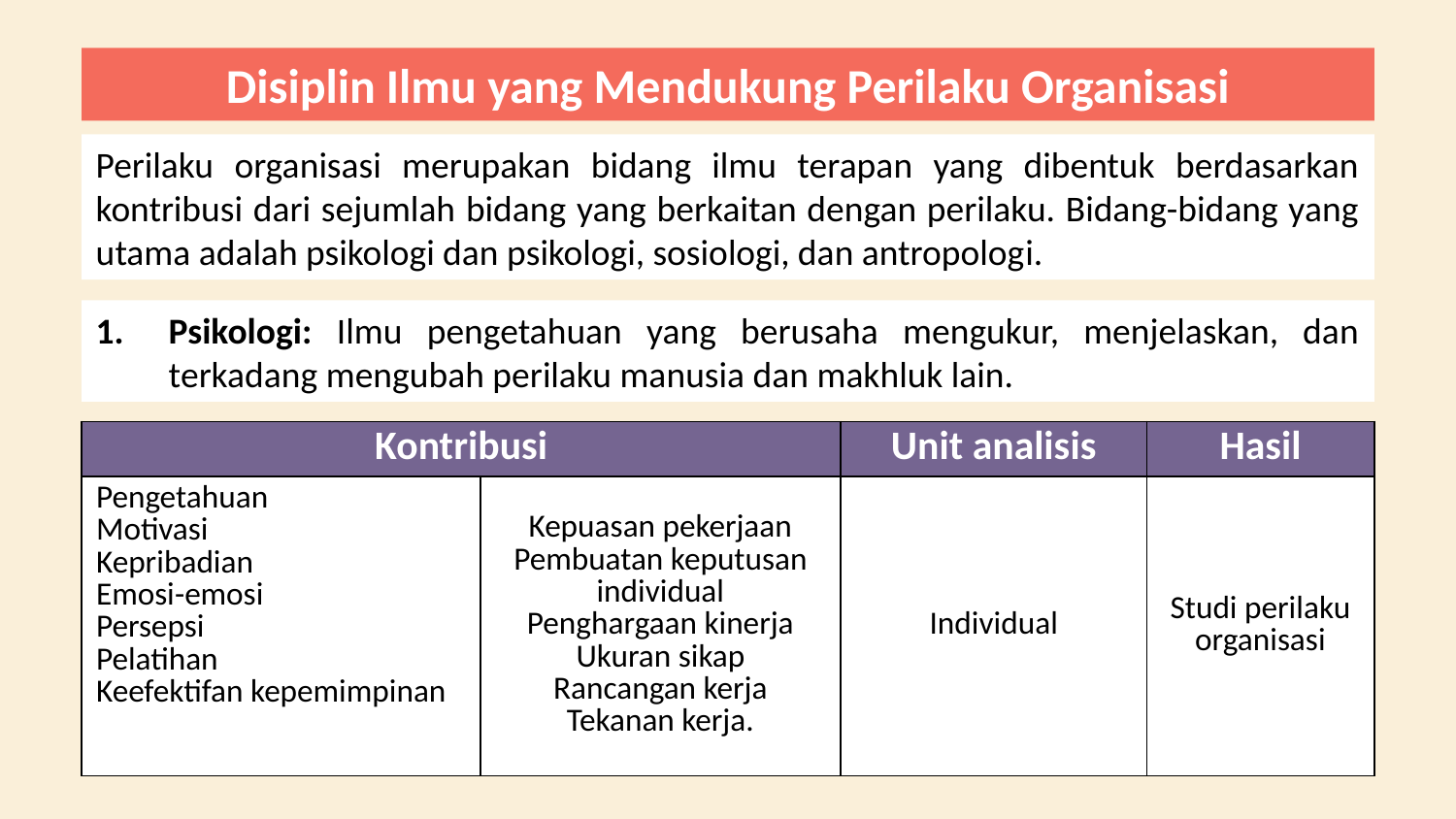

Disiplin Ilmu yang Mendukung Perilaku Organisasi
Perilaku organisasi merupakan bidang ilmu terapan yang dibentuk berdasarkan kontribusi dari sejumlah bidang yang berkaitan dengan perilaku. Bidang-bidang yang utama adalah psikologi dan psikologi, sosiologi, dan antropologi.
Psikologi: Ilmu pengetahuan yang berusaha mengukur, menjelaskan, dan terkadang mengubah perilaku manusia dan makhluk lain.
| Kontribusi |  | Unit analisis | Hasil |
| --- | --- | --- | --- |
| Pengetahuan Motivasi Kepribadian Emosi-emosi Persepsi Pelatihan Keefektifan kepemimpinan | Kepuasan pekerjaan Pembuatan keputusan individual Penghargaan kinerja Ukuran sikap Rancangan kerja Tekanan kerja. | Individual | Studi perilaku organisasi |